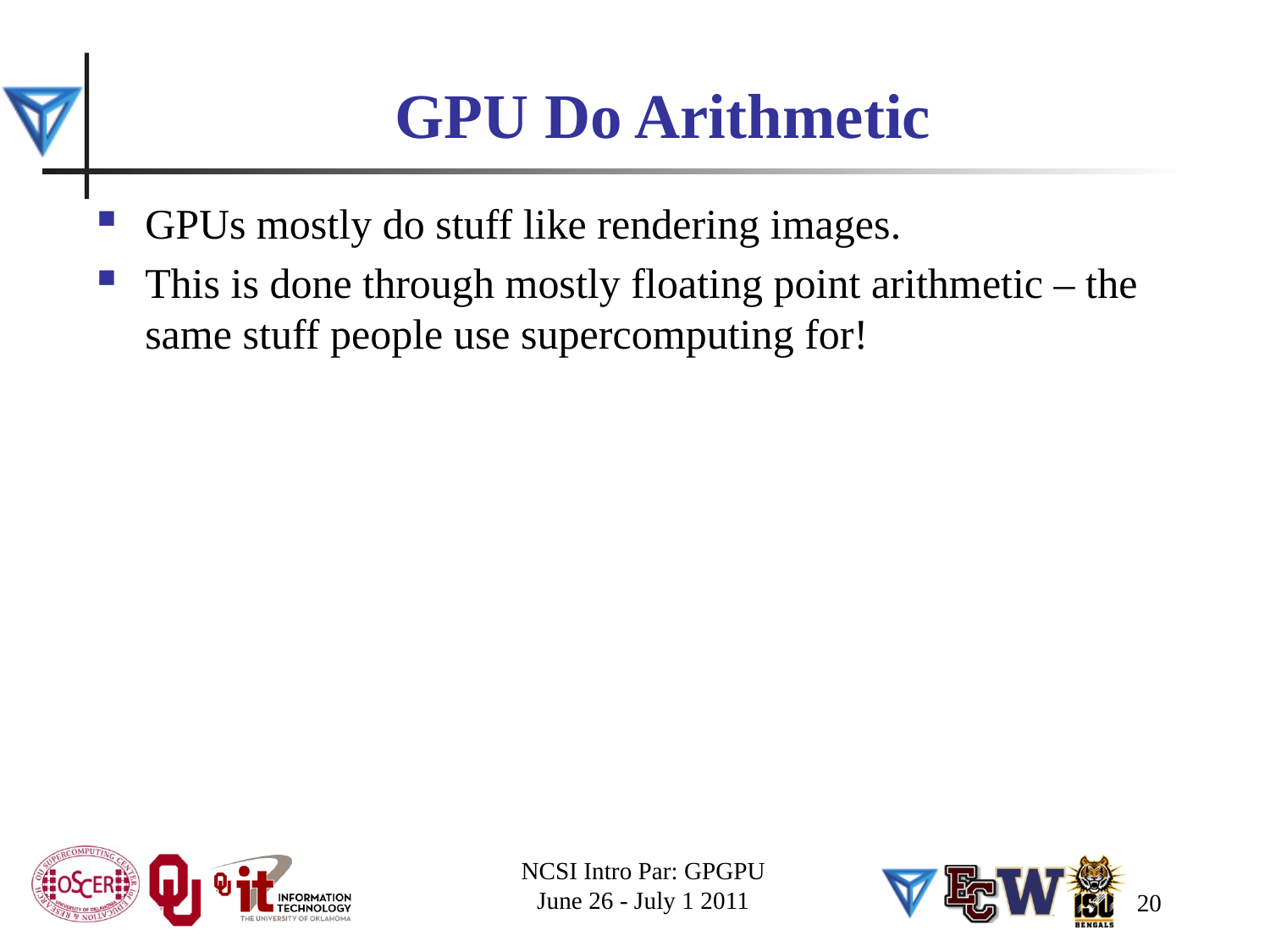

# GPU Do Arithmetic
GPUs mostly do stuff like rendering images.
This is done through mostly floating point arithmetic – the same stuff people use supercomputing for!
NCSI Intro Par: GPGPU
June 26 - July 1 2011
20